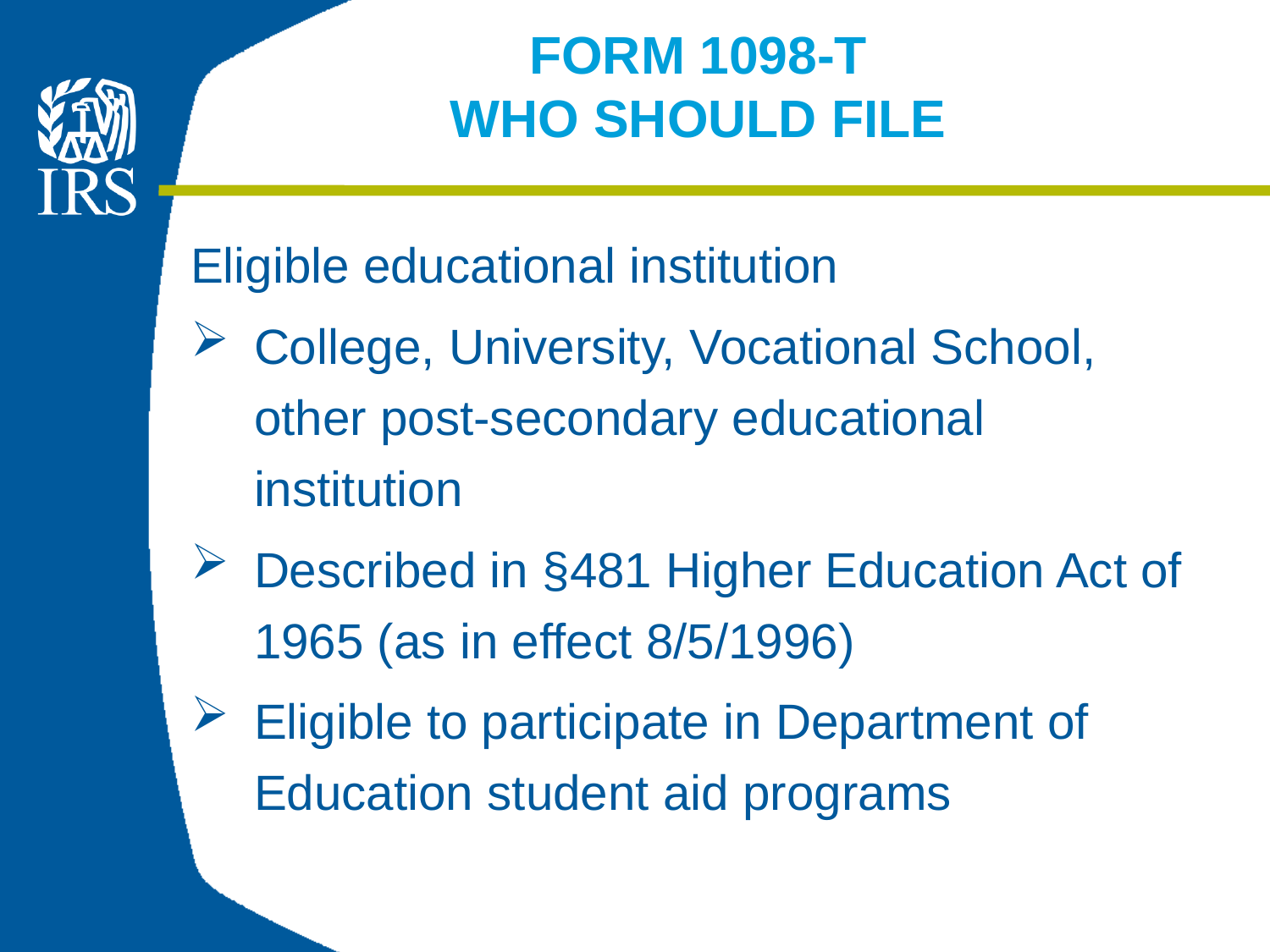

# FORM 1098-T WHO SHOULD FILE

Eligible educational institution
College, University, Vocational School, other post-secondary educational institution
Described in §481 Higher Education Act of 1965 (as in effect 8/5/1996)
Eligible to participate in Department of Education student aid programs